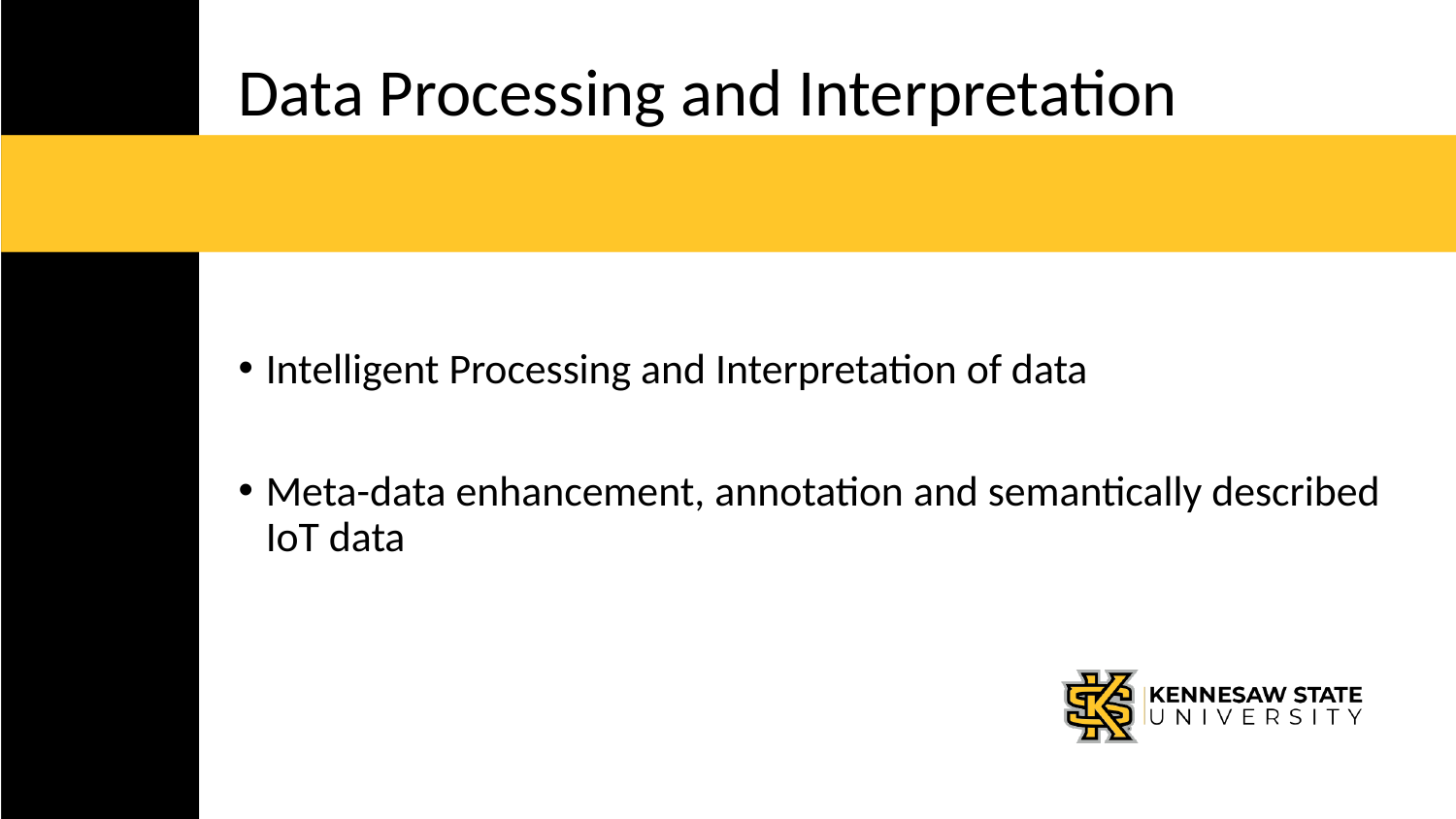

# Data Processing and Interpretation

Intelligent Processing and Interpretation of data

Meta-data enhancement, annotation and semantically described IoT data